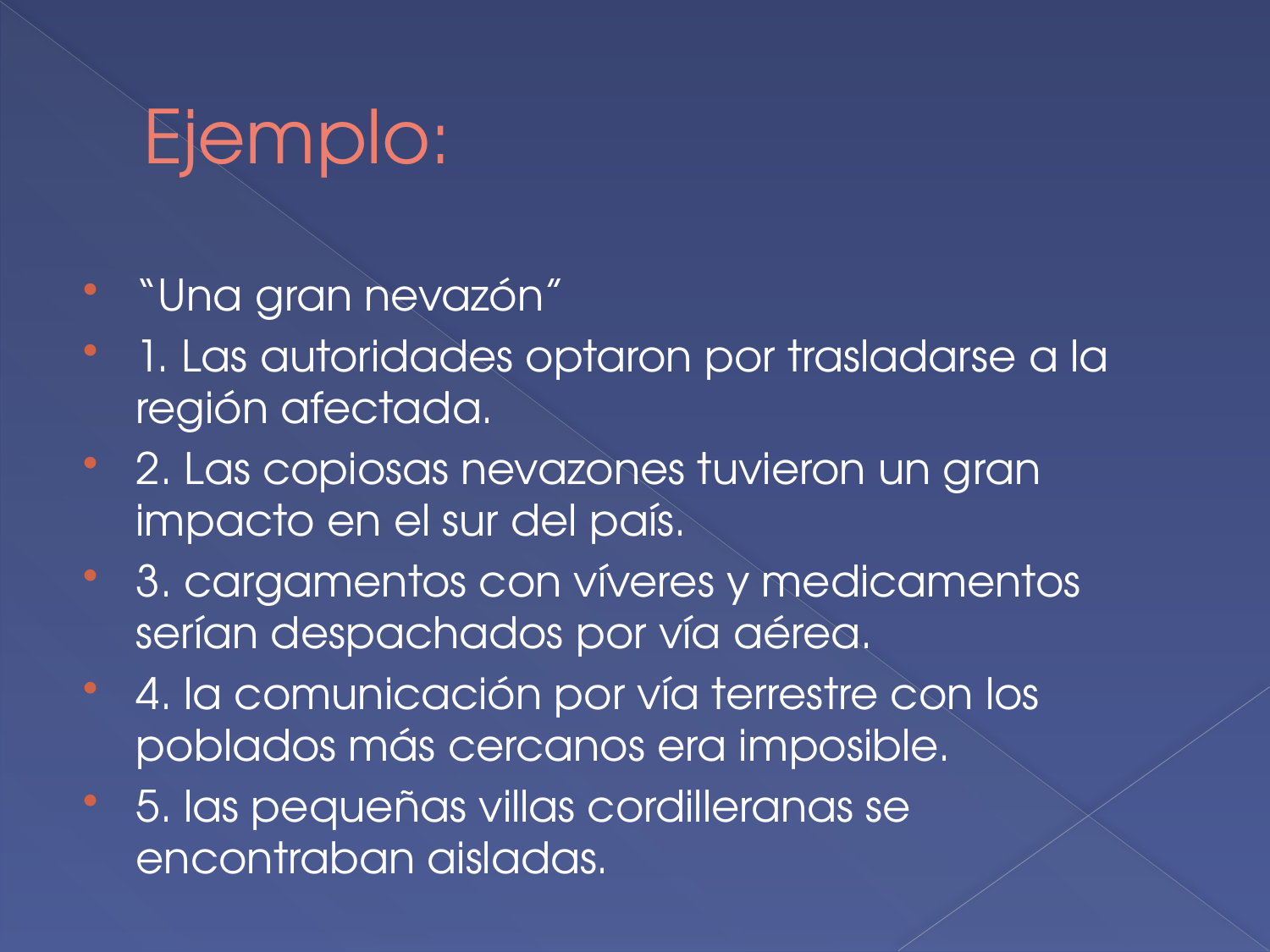

# Ejemplo:
“Una gran nevazón”
1. Las autoridades optaron por trasladarse a la región afectada.
2. Las copiosas nevazones tuvieron un gran impacto en el sur del país.
3. cargamentos con víveres y medicamentos serían despachados por vía aérea.
4. la comunicación por vía terrestre con los poblados más cercanos era imposible.
5. las pequeñas villas cordilleranas se encontraban aisladas.